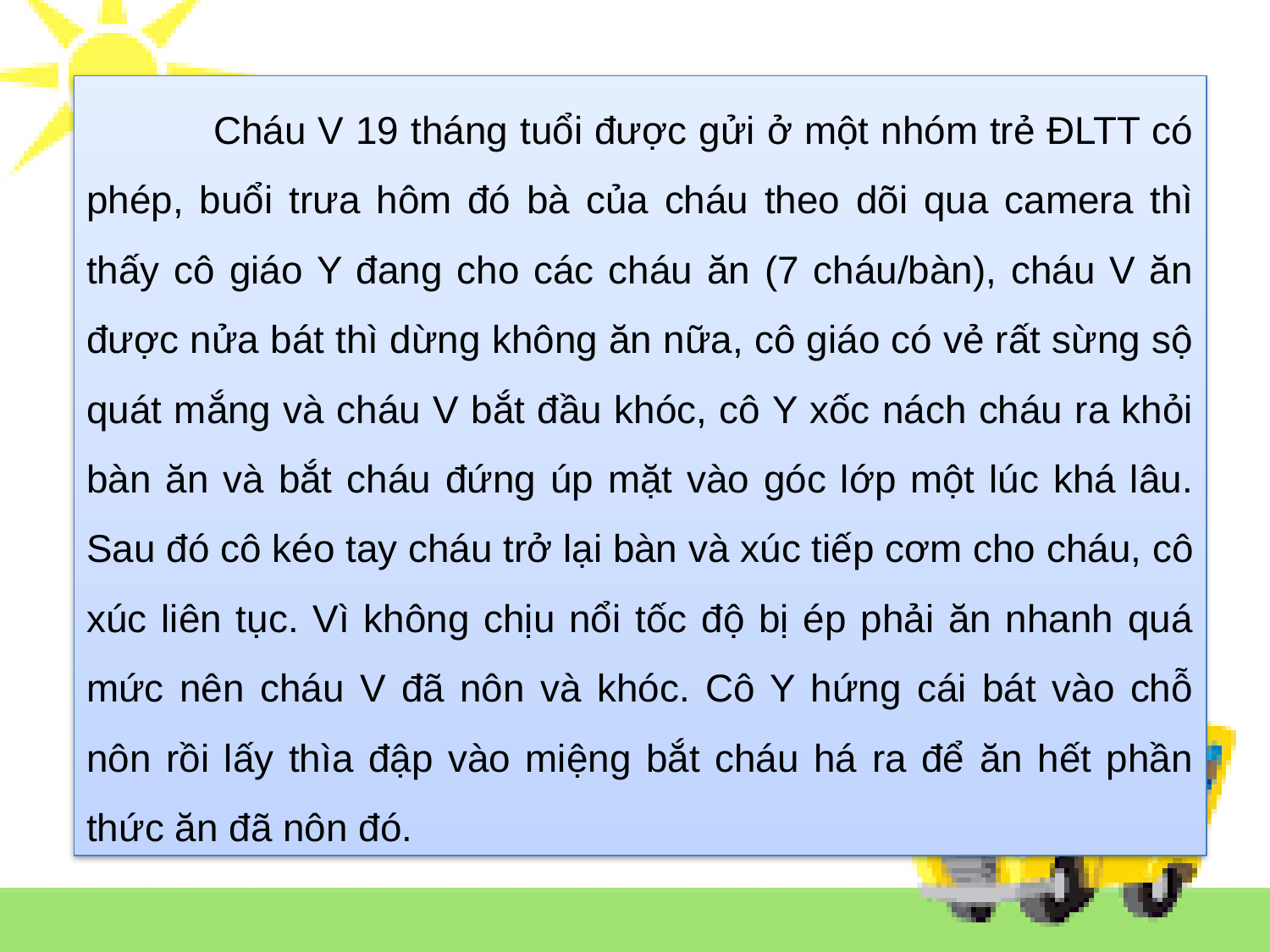

Cháu V 19 tháng tuổi được gửi ở một nhóm trẻ ĐLTT có phép, buổi trưa hôm đó bà của cháu theo dõi qua camera thì thấy cô giáo Y đang cho các cháu ăn (7 cháu/bàn), cháu V ăn được nửa bát thì dừng không ăn nữa, cô giáo có vẻ rất sừng sộ quát mắng và cháu V bắt đầu khóc, cô Y xốc nách cháu ra khỏi bàn ăn và bắt cháu đứng úp mặt vào góc lớp một lúc khá lâu. Sau đó cô kéo tay cháu trở lại bàn và xúc tiếp cơm cho cháu, cô xúc liên tục. Vì không chịu nổi tốc độ bị ép phải ăn nhanh quá mức nên cháu V đã nôn và khóc. Cô Y hứng cái bát vào chỗ nôn rồi lấy thìa đập vào miệng bắt cháu há ra để ăn hết phần thức ăn đã nôn đó.